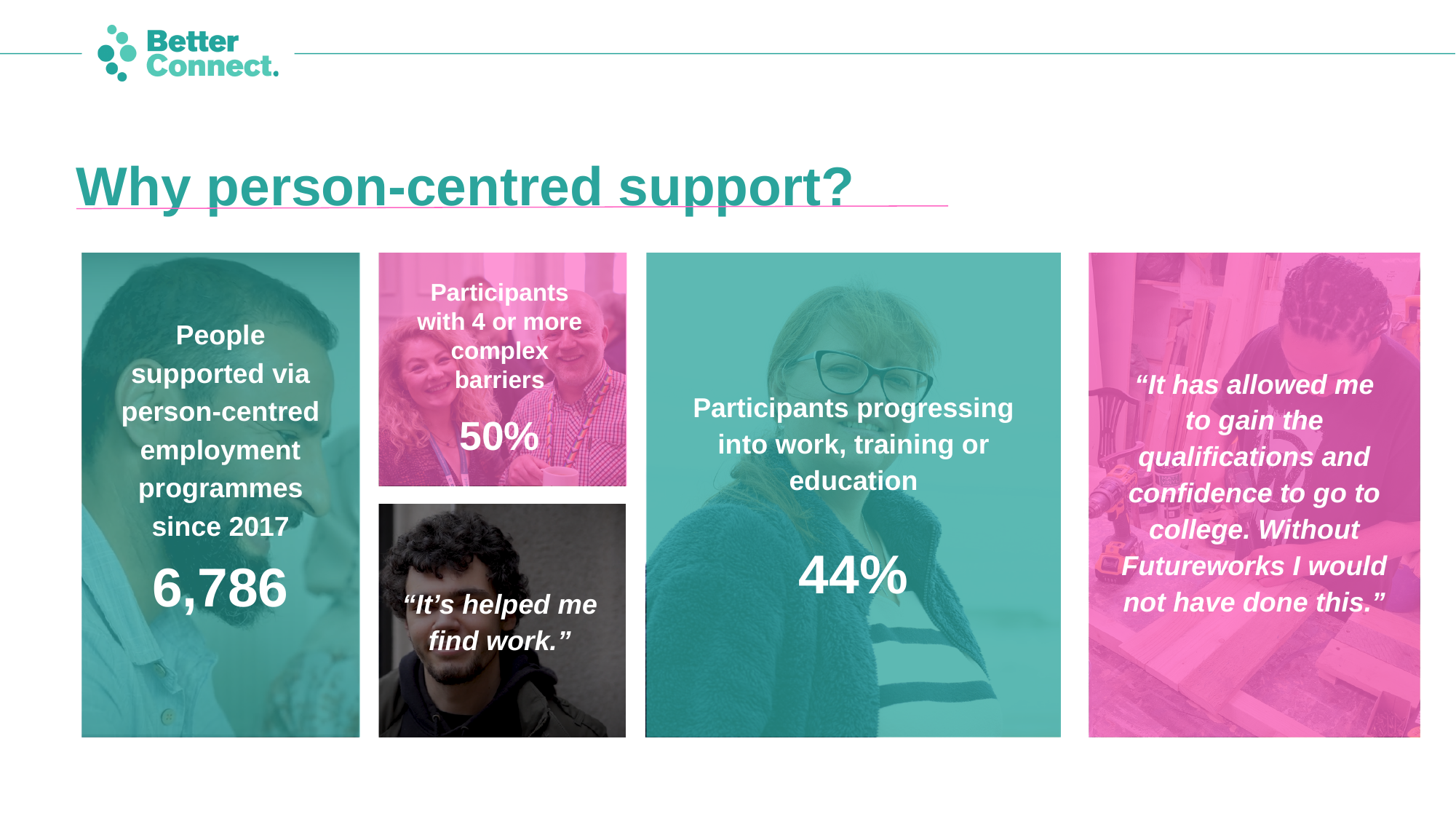

Why person-centred support?

Participants with 4 or more complex barriers

50%
People supported via person-centred employment programmes since 2017

6,786
“It has allowed me to gain the qualifications and confidence to go to college. Without Futureworks I would not have done this.”
Participants progressing into work, training or education

44%

“It’s helped me find work.”